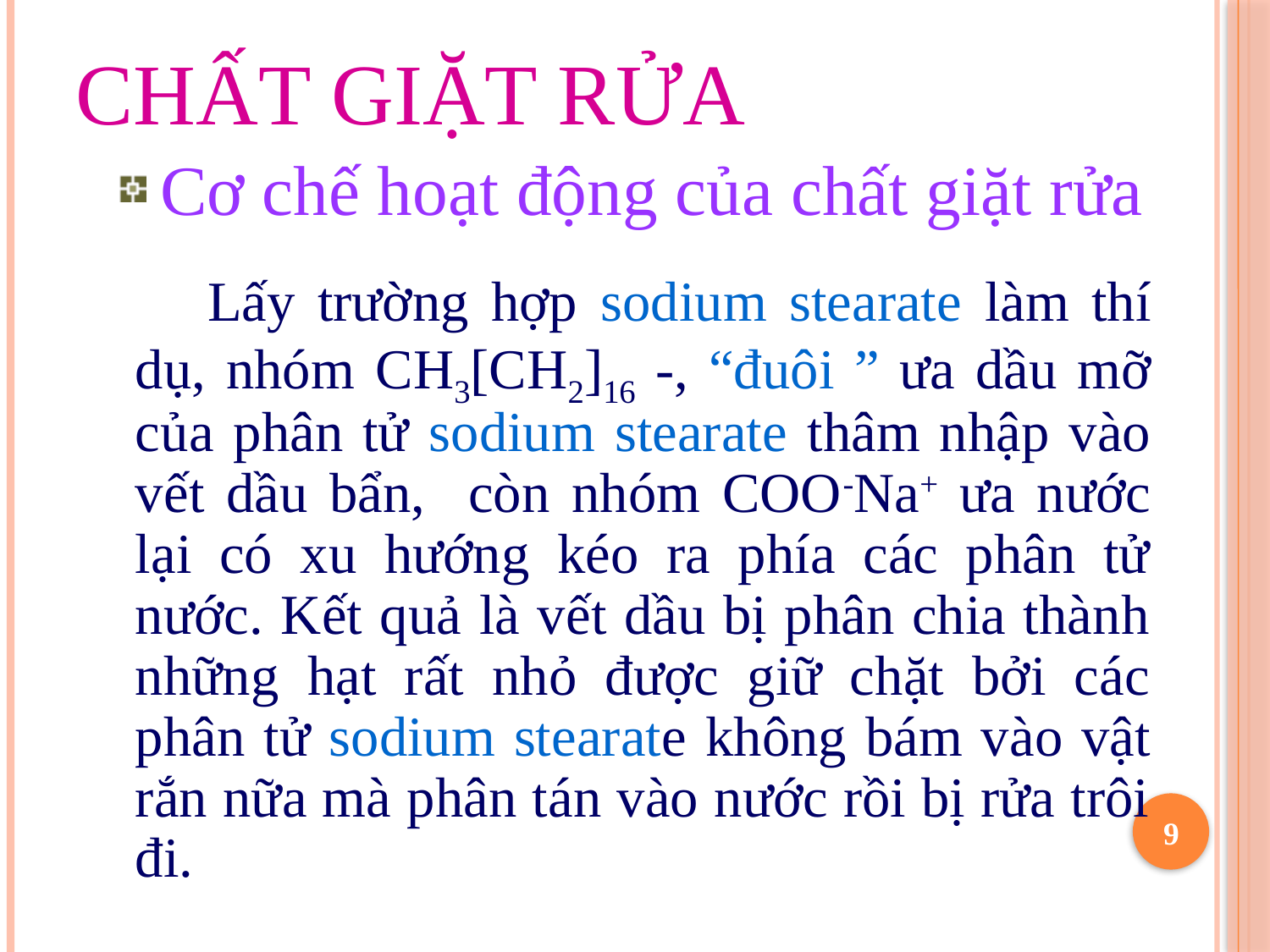

# Chất giặt rửa
 Cơ chế hoạt động của chất giặt rửa

    Lấy trường hợp sodium stearate làm thí dụ, nhóm CH3[CH2]16 -, “đuôi ” ưa dầu mỡ của phân tử sodium stearate thâm nhập vào vết dầu bẩn,  còn nhóm COO-Na+ ưa nước lại có xu hướng kéo ra phía các phân tử nước. Kết quả là vết dầu bị phân chia thành những hạt rất nhỏ được giữ chặt bởi các phân tử sodium stearate không bám vào vật rắn nữa mà phân tán vào nước rồi bị rửa trôi đi.

9